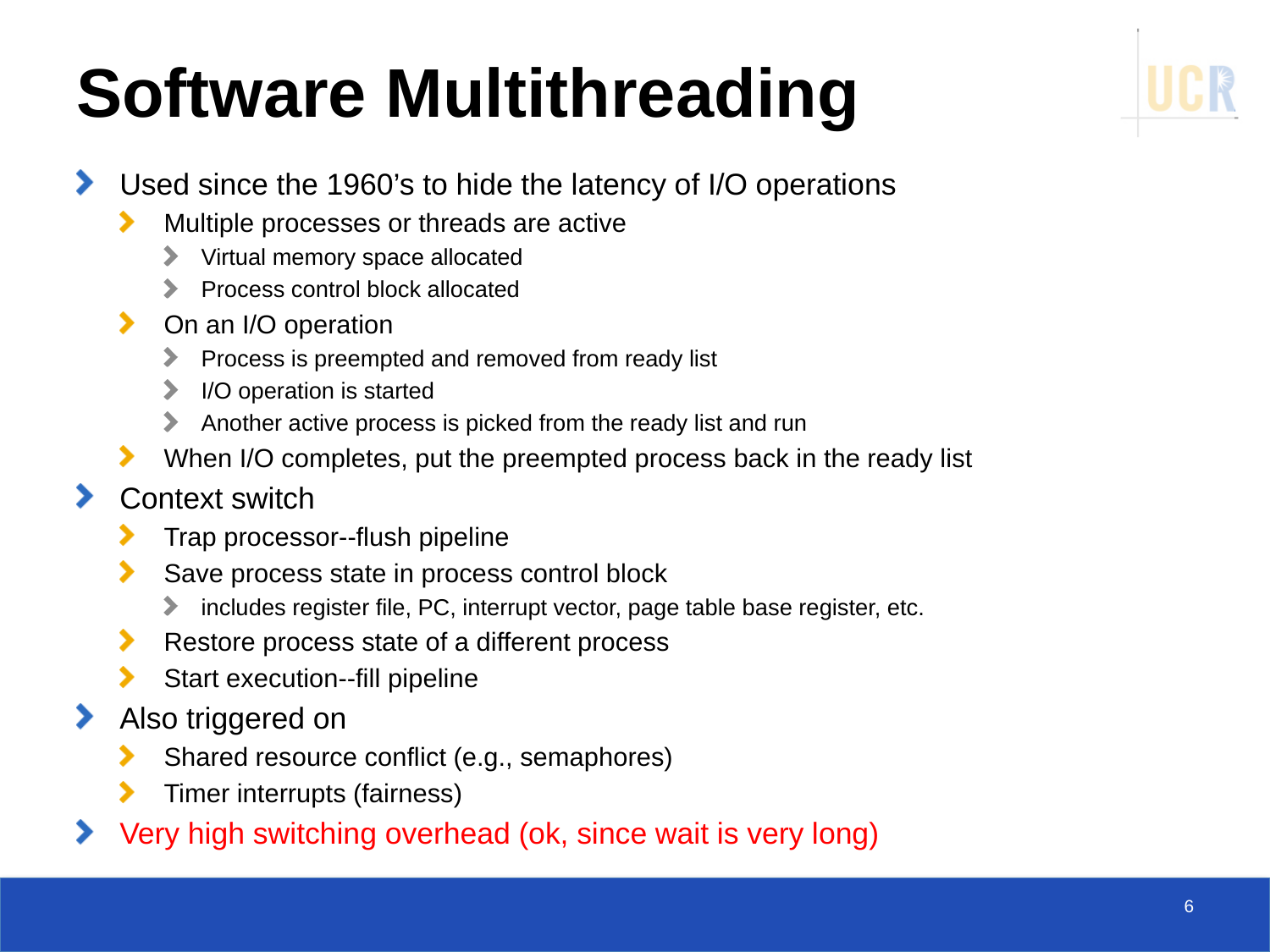

# Software Multithreading
Used since the 1960’s to hide the latency of I/O operations
Multiple processes or threads are active
Virtual memory space allocated
Process control block allocated
On an I/O operation
Process is preempted and removed from ready list
I/O operation is started
Another active process is picked from the ready list and run
When I/O completes, put the preempted process back in the ready list
Context switch
Trap processor--flush pipeline
Save process state in process control block
includes register file, PC, interrupt vector, page table base register, etc.
Restore process state of a different process
Start execution--fill pipeline
Also triggered on
Shared resource conflict (e.g., semaphores)
Timer interrupts (fairness)
Very high switching overhead (ok, since wait is very long)

6